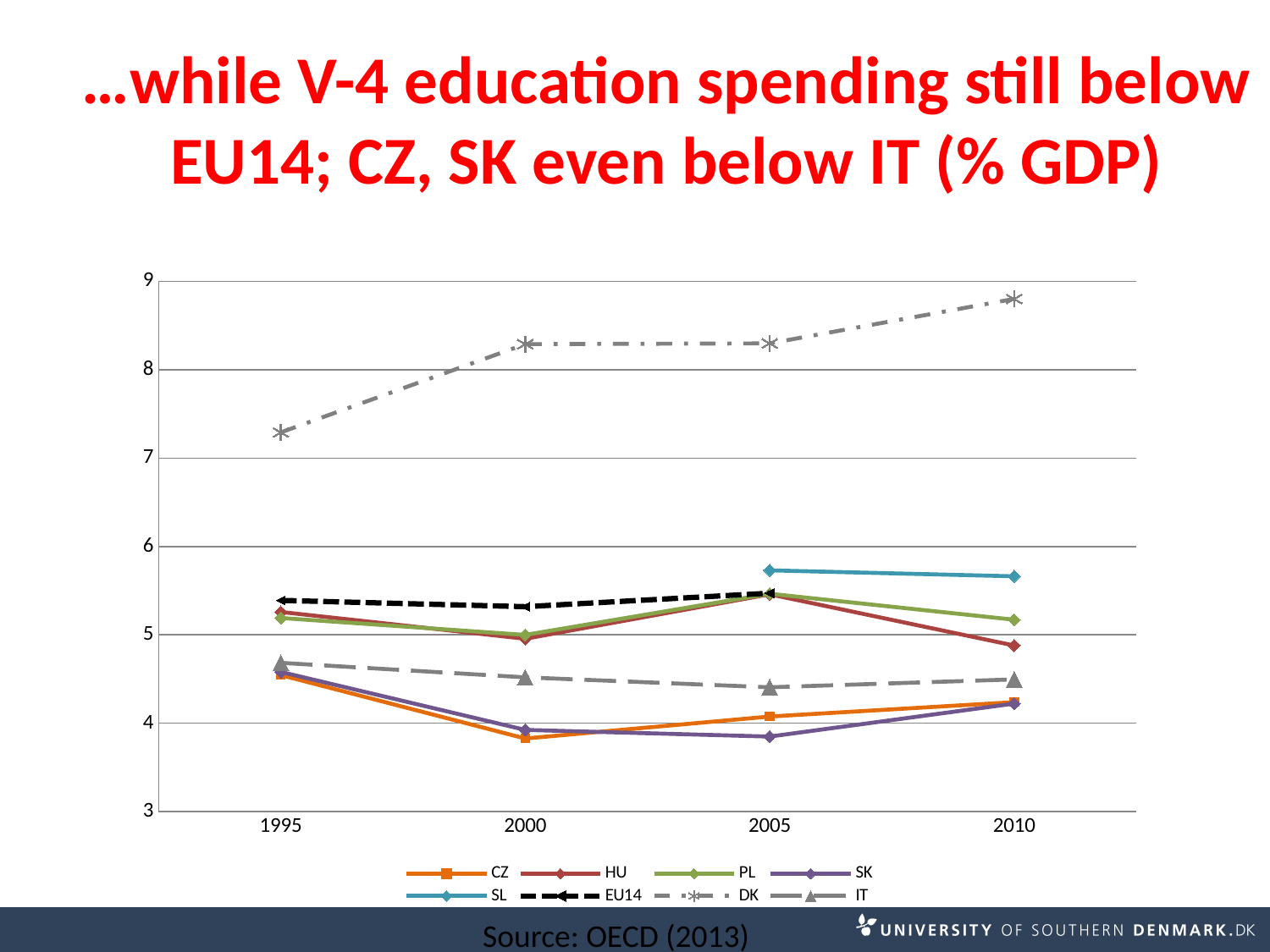

# …while V-4 education spending still below EU14; CZ, SK even below IT (% GDP)

### Chart

| Category | CZ | HU | PL | SK | SL | EU14 | DK | IT |
|---|---|---|---|---|---|---|---|---|
| 1995 | 4.544727830389204 | 5.258938421520614 | 5.190960927816084 | 4.580484517951762 | None | 5.390249003820612 | 7.291585952557265 | 4.683326570167924 |
| 2000 | 3.827351252040473 | 4.955807707008768 | 4.999280808943842 | 3.924666331633658 | None | 5.318774097378736 | 8.290190677786 | 4.519765139640933 |
| 2005 | 4.07625215978147 | 5.459415854542336 | 5.465635176171705 | 3.849266351214732 | 5.730541206543145 | 5.47161298242547 | 8.29867549752471 | 4.40724398038114 |
| 2010 | 4.238731617216469 | 4.879582576239579 | 5.1711673875925 | 4.22259440599889 | 5.663341336439084 | None | 8.8016422985198 | 4.49652190140355 |
Source: OECD (2013)